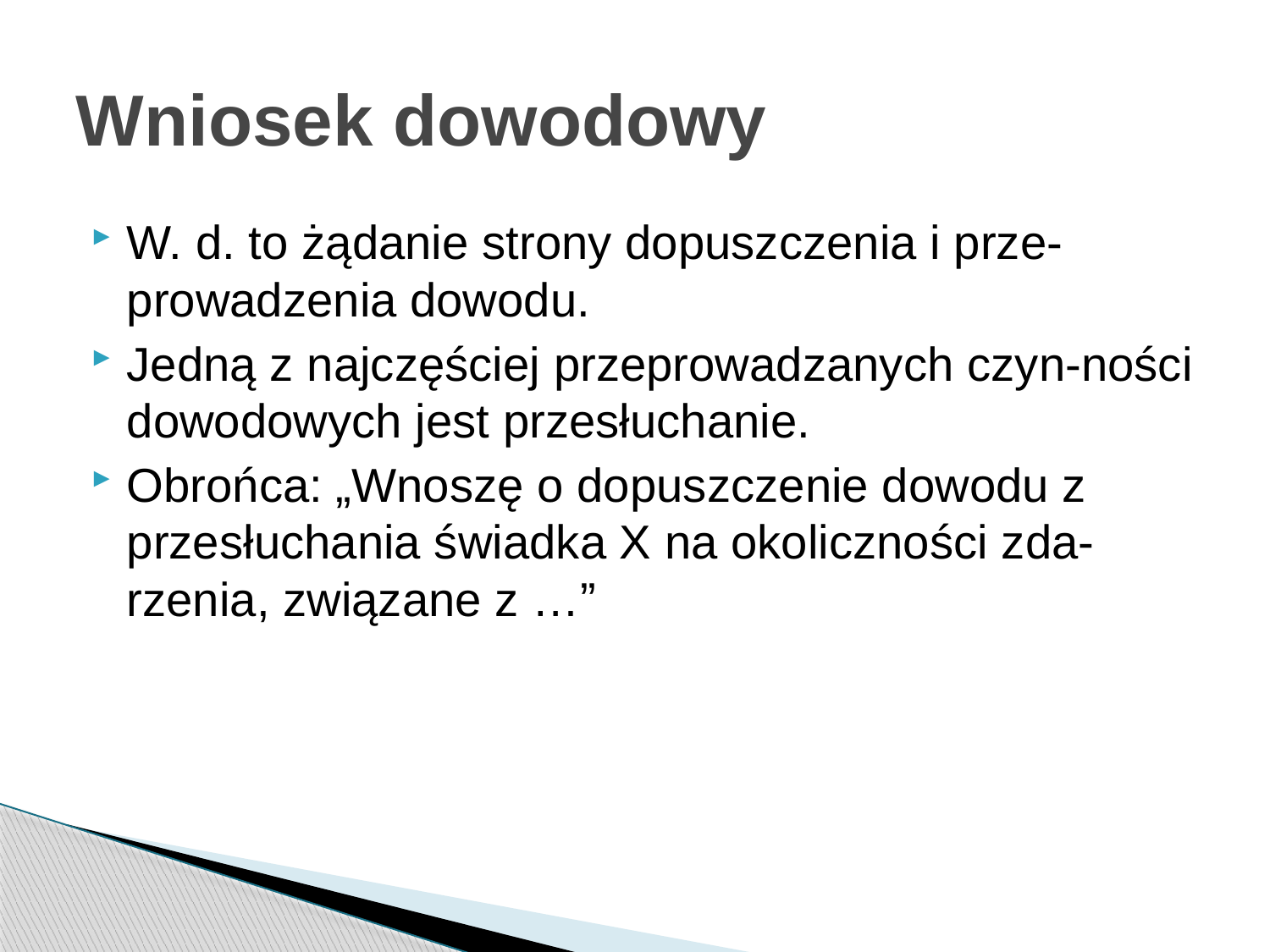

# Wniosek dowodowy
W. d. to żądanie strony dopuszczenia i prze-prowadzenia dowodu.
Jedną z najczęściej przeprowadzanych czyn-ności dowodowych jest przesłuchanie.
Obrońca: „Wnoszę o dopuszczenie dowodu z przesłuchania świadka X na okoliczności zda-rzenia, związane z …”